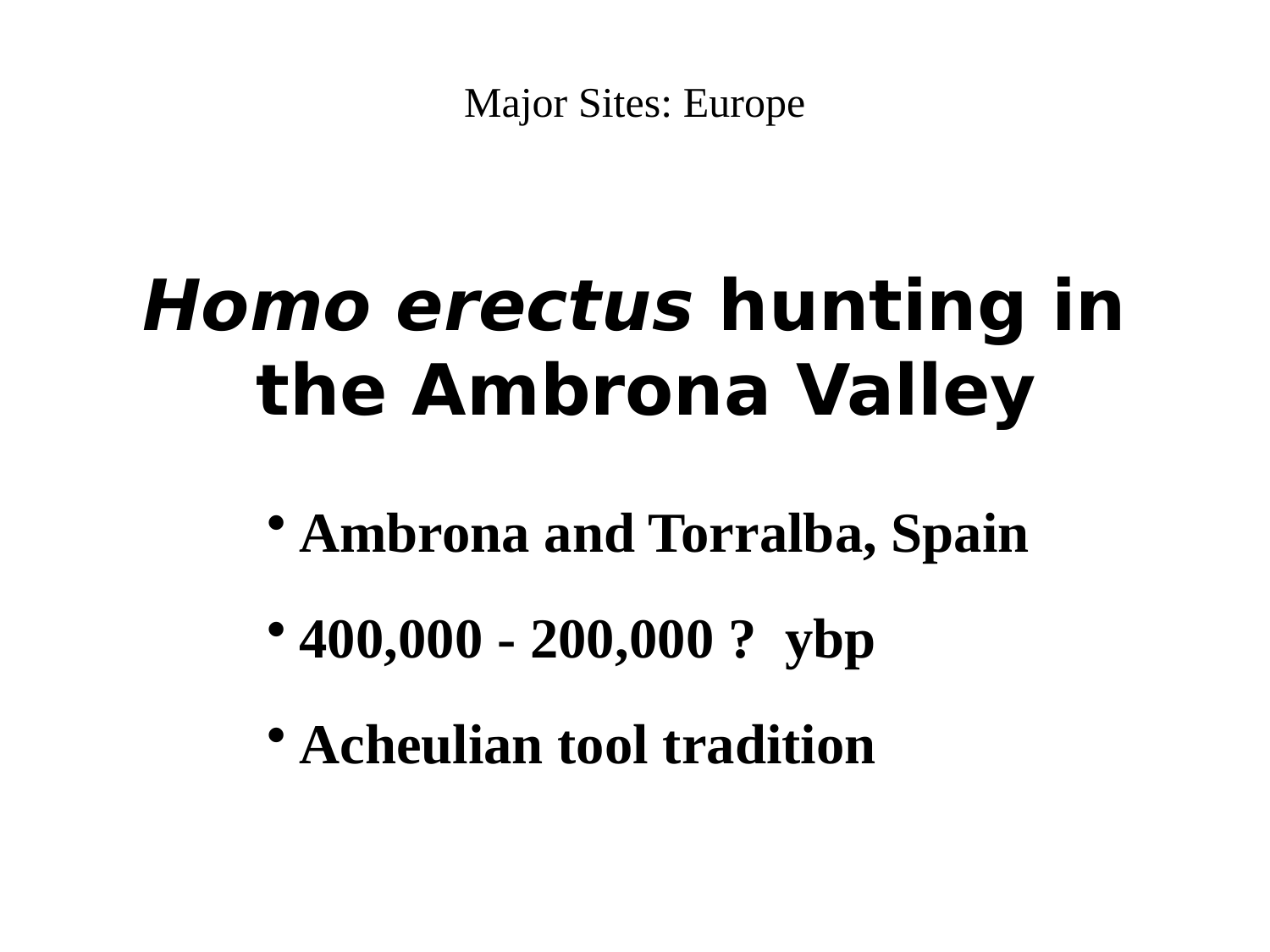

# Major Sites: Europe
Homo erectus hunting in
the Ambrona Valley
Ambrona and Torralba, Spain
400,000 - 200,000 ?  ybp
Acheulian tool tradition